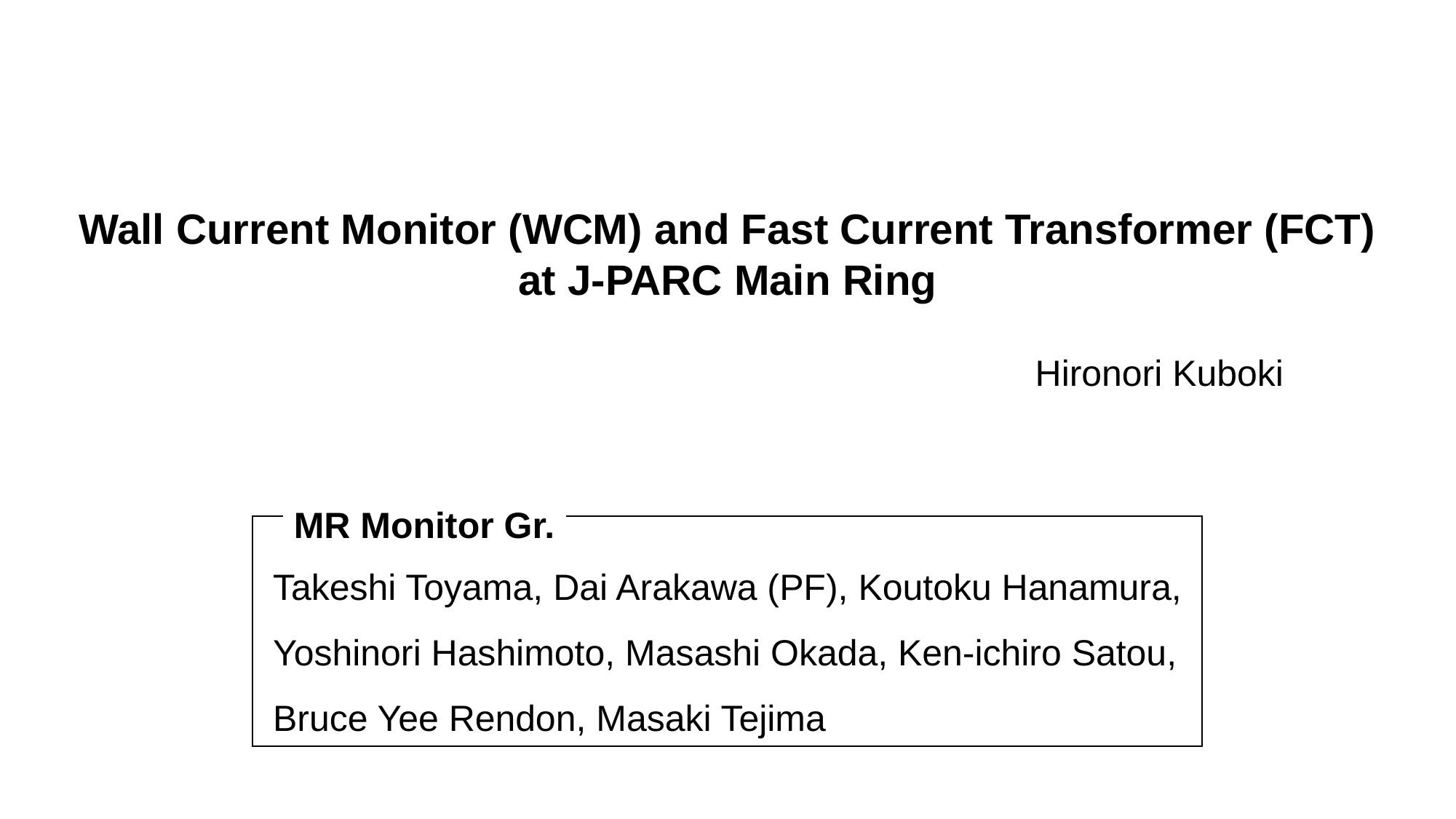

Wall Current Monitor (WCM) and Fast Current Transformer (FCT)
at J-PARC Main Ring
Hironori Kuboki
MR Monitor Gr.

Takeshi Toyama, Dai Arakawa (PF), Koutoku Hanamura,
Yoshinori Hashimoto, Masashi Okada, Ken-ichiro Satou,
Bruce Yee Rendon, Masaki Tejima